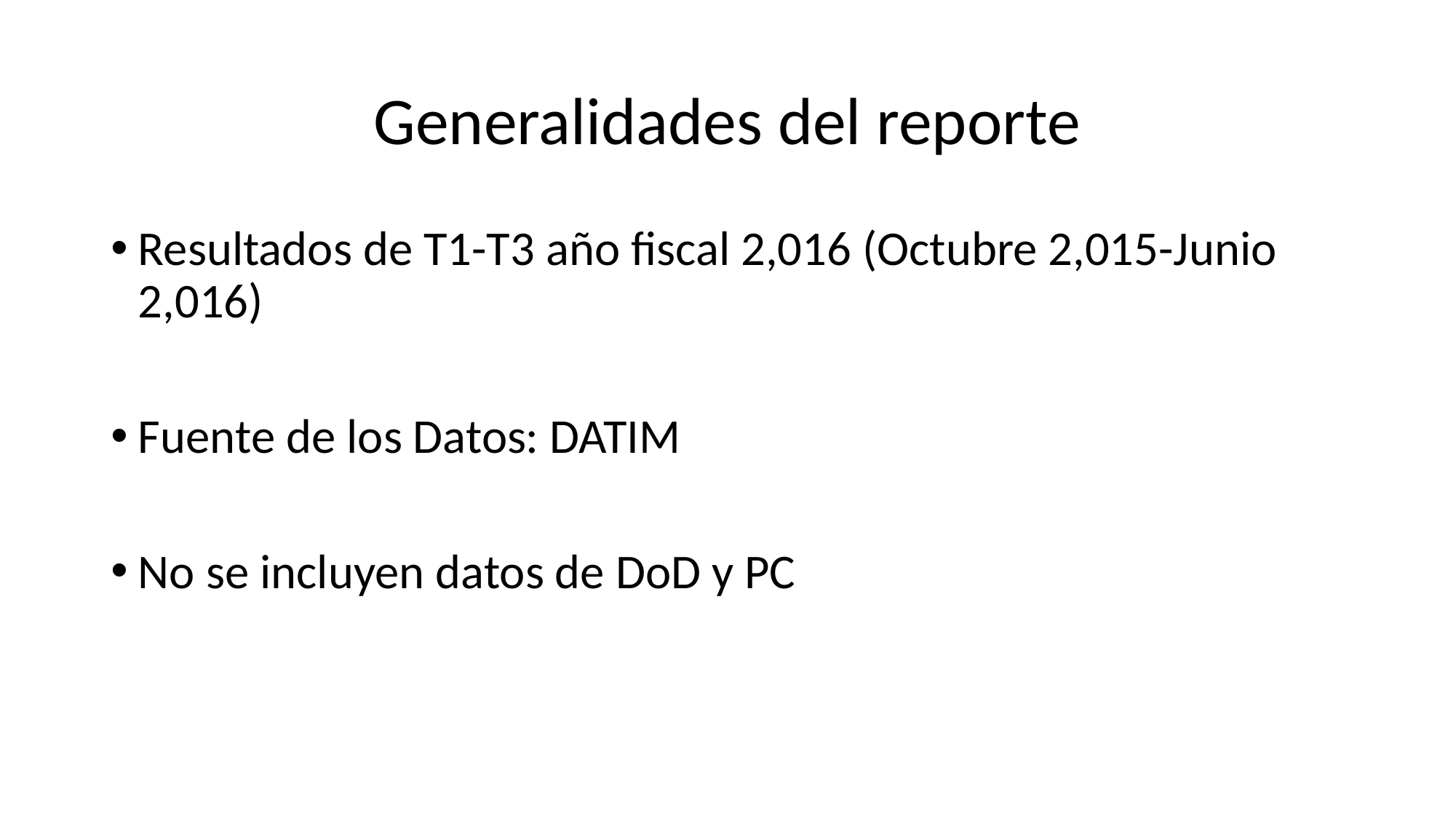

# Generalidades del reporte
Resultados de T1-T3 año fiscal 2,016 (Octubre 2,015-Junio 2,016)

Fuente de los Datos: DATIM

No se incluyen datos de DoD y PC